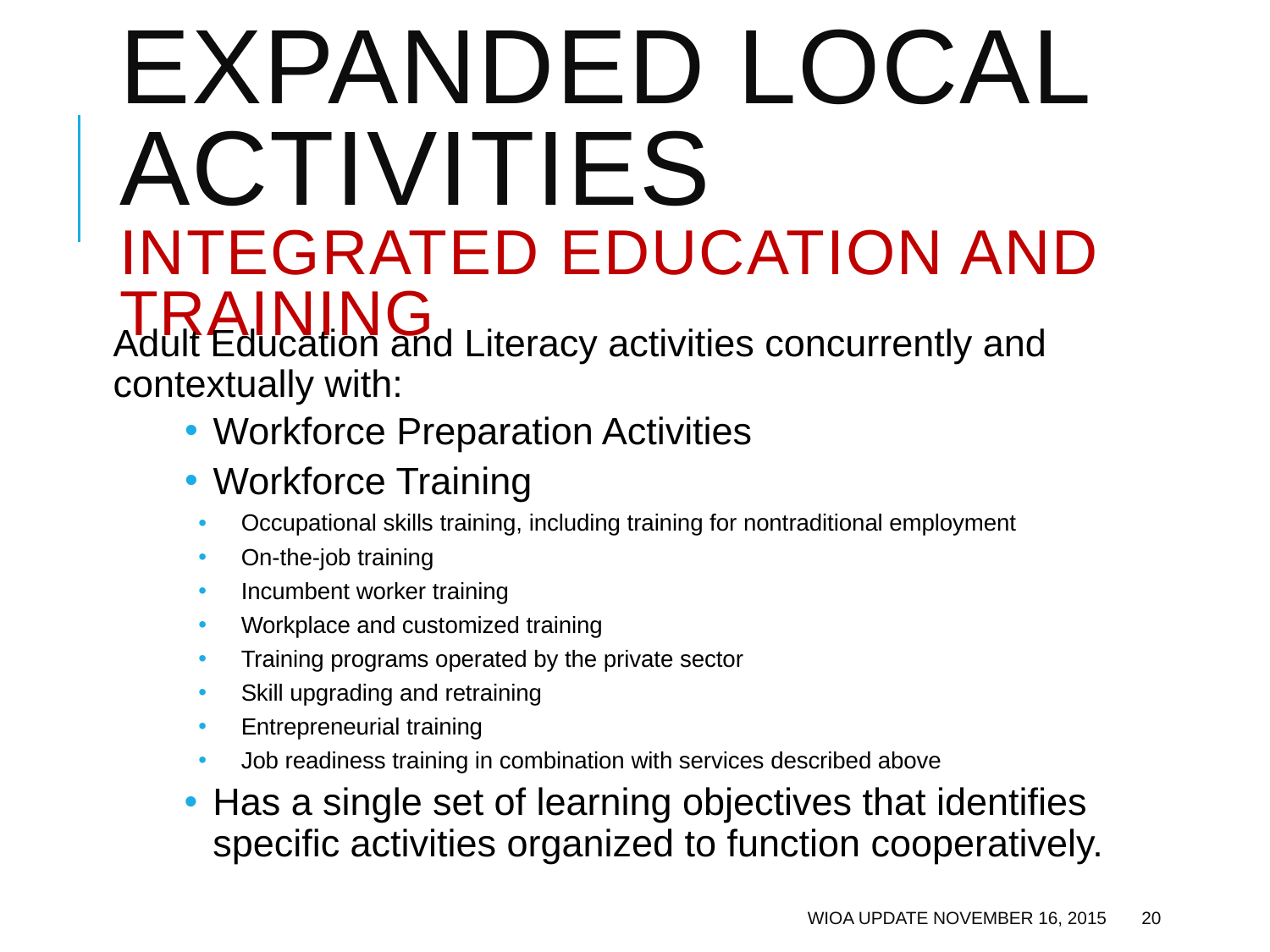

# Expanded Local Activities Integrated Education and Training
Adult Education and Literacy activities concurrently and contextually with:
Workforce Preparation Activities
Workforce Training
Occupational skills training, including training for nontraditional employment
On-the-job training
Incumbent worker training
Workplace and customized training
Training programs operated by the private sector
Skill upgrading and retraining
Entrepreneurial training
Job readiness training in combination with services described above
Has a single set of learning objectives that identifies specific activities organized to function cooperatively.
WIOA Update November 16, 2015
20